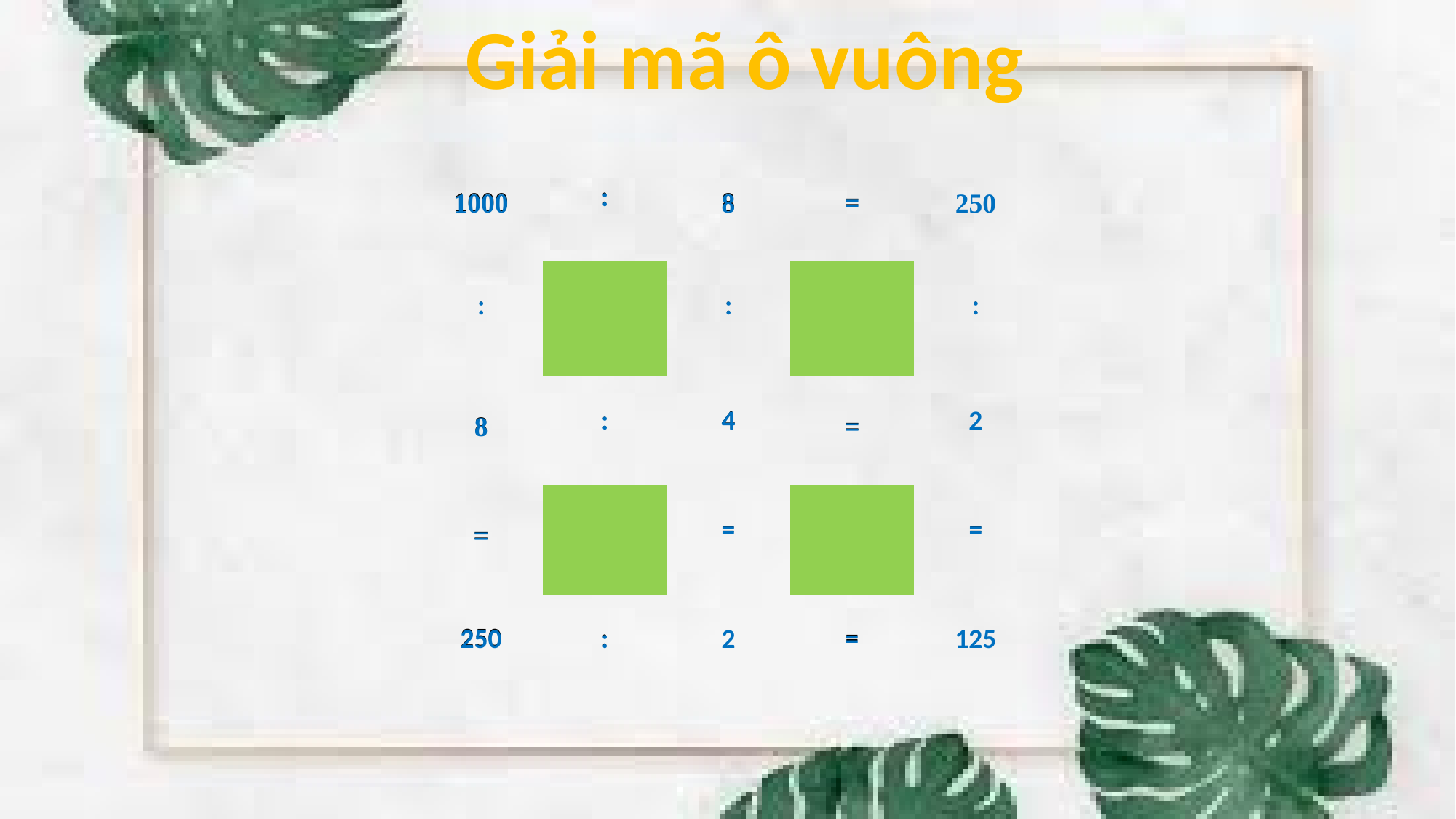

Giải mã ô vuông
| 1000 | : | 8 | = |  |
| --- | --- | --- | --- | --- |
| : |  | : |  | : |
| 8 | : | 4 | = |  |
| = |  | = |  | = |
| 250 | : |  | = |  |
| 1000 | : | 8 | = | 250 |
| --- | --- | --- | --- | --- |
| : |  | : |  | : |
| 8 | : | 4 | = | 2 |
| = |  | = |  | = |
| 250 | : | 2 | = | 125 |